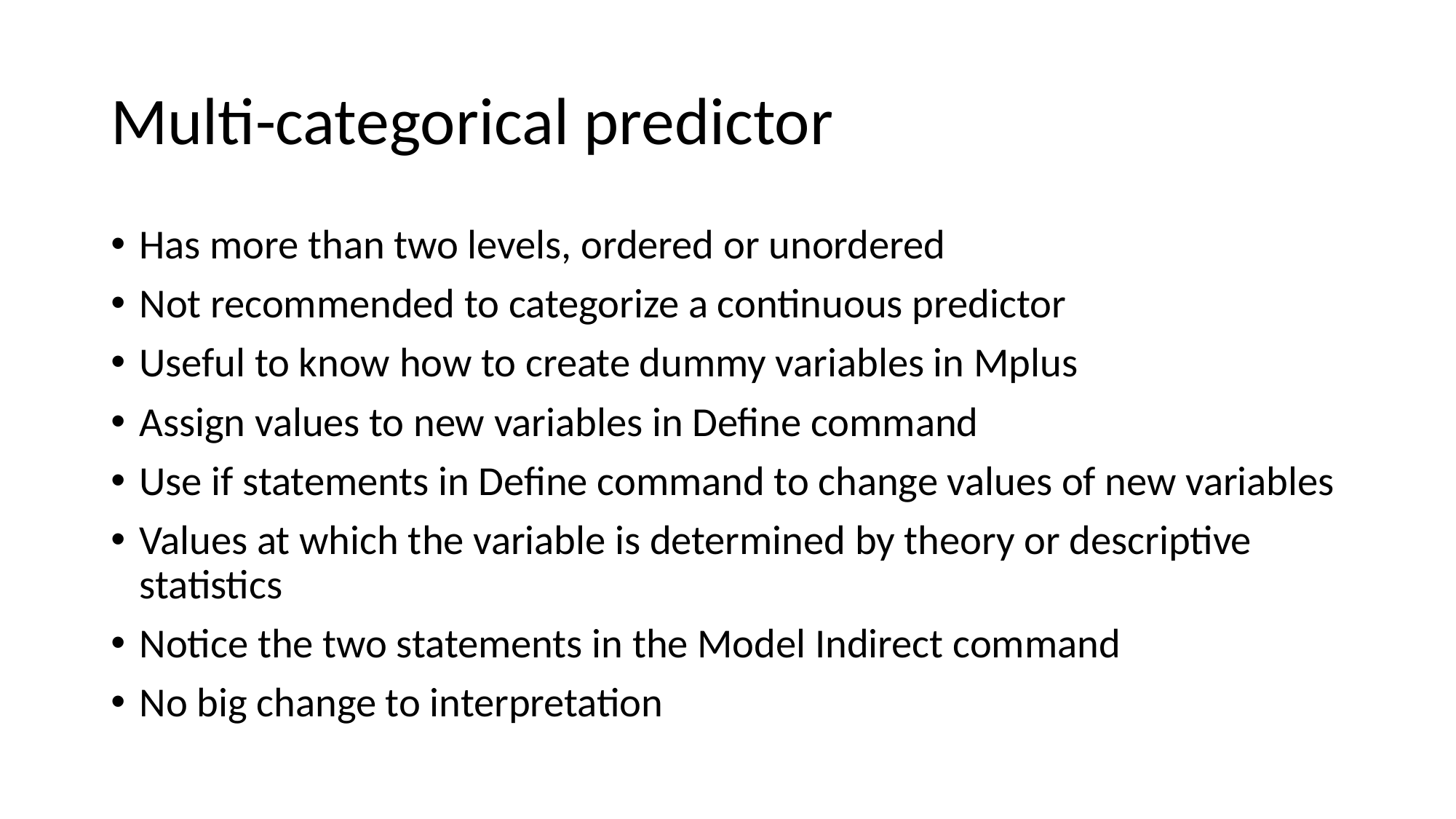

# Multi-categorical predictor
Has more than two levels, ordered or unordered
Not recommended to categorize a continuous predictor
Useful to know how to create dummy variables in Mplus
Assign values to new variables in Define command
Use if statements in Define command to change values of new variables
Values at which the variable is determined by theory or descriptive statistics
Notice the two statements in the Model Indirect command
No big change to interpretation